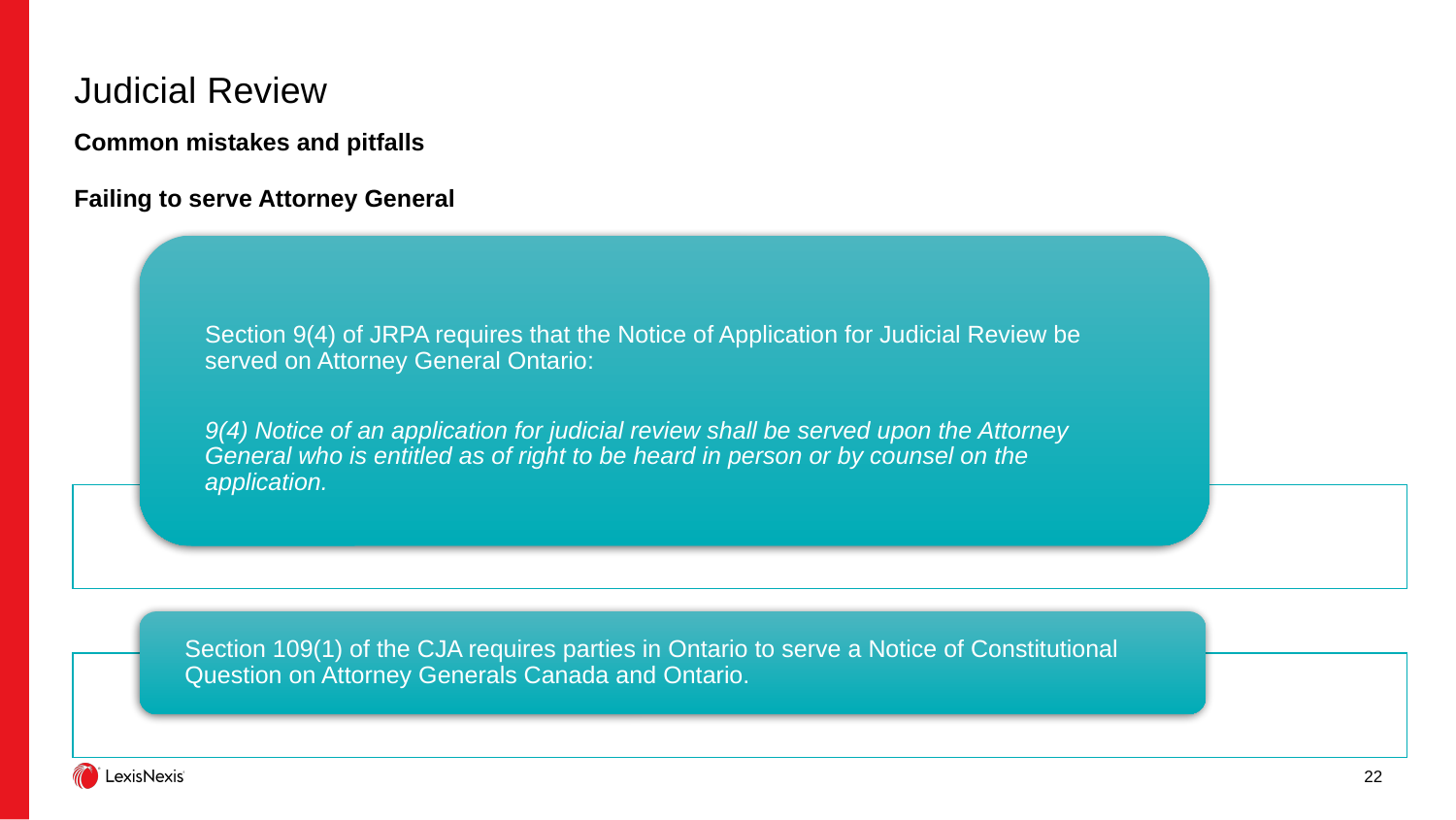

# Judicial Review
Common mistakes and pitfalls
Failing to serve Attorney General

Section 9(4) of JRPA requires that the Notice of Application for Judicial Review be served on Attorney General Ontario:

9(4) Notice of an application for judicial review shall be served upon the Attorney General who is entitled as of right to be heard in person or by counsel on the application.

Section 109(1) of the CJA requires parties in Ontario to serve a Notice of Constitutional Question on Attorney Generals Canada and Ontario.
22